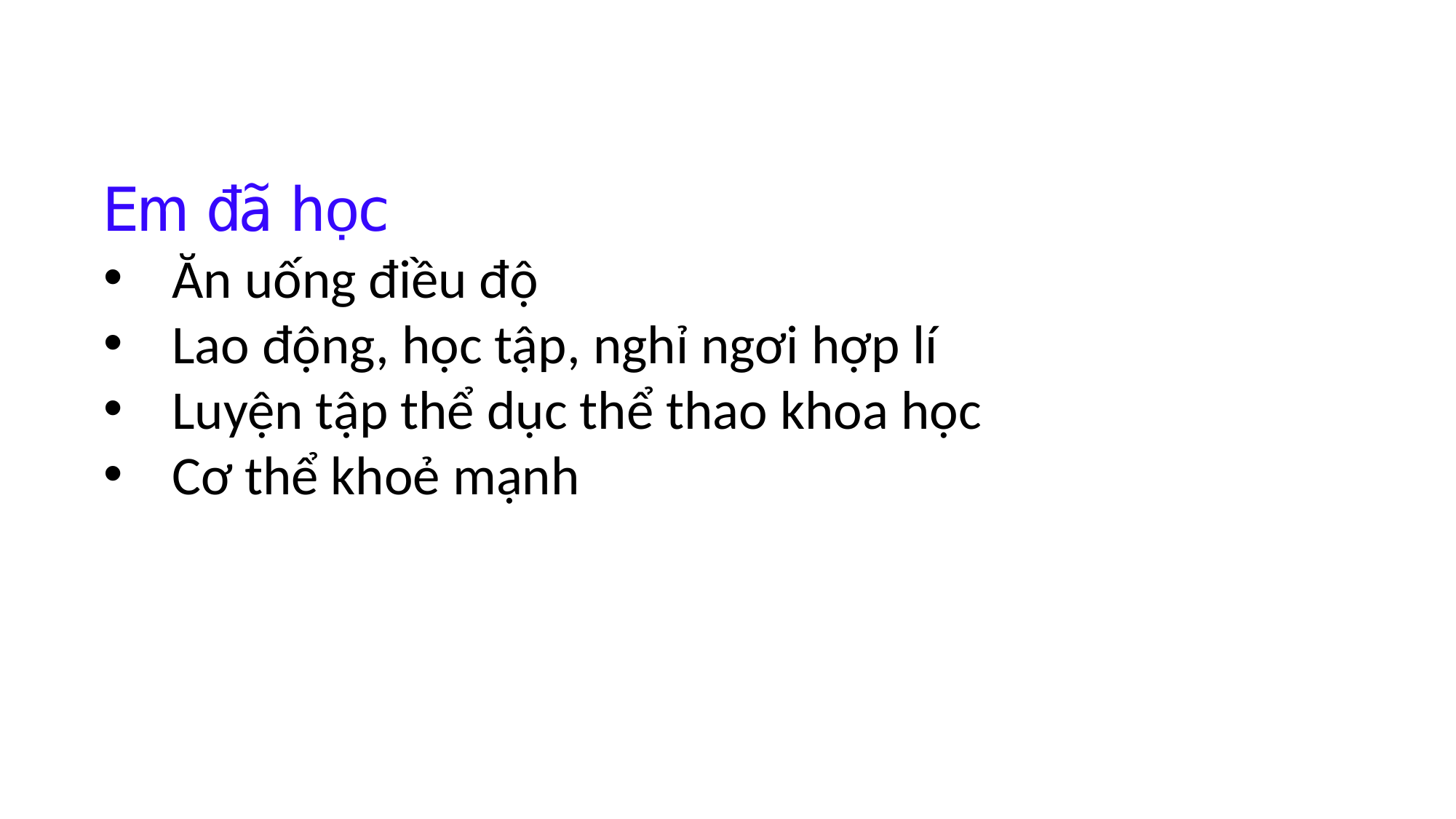

Em đã học
Ăn uống điều độ
Lao động, học tập, nghỉ ngơi hợp lí
Luyện tập thể dục thể thao khoa học
Cơ thể khoẻ mạnh